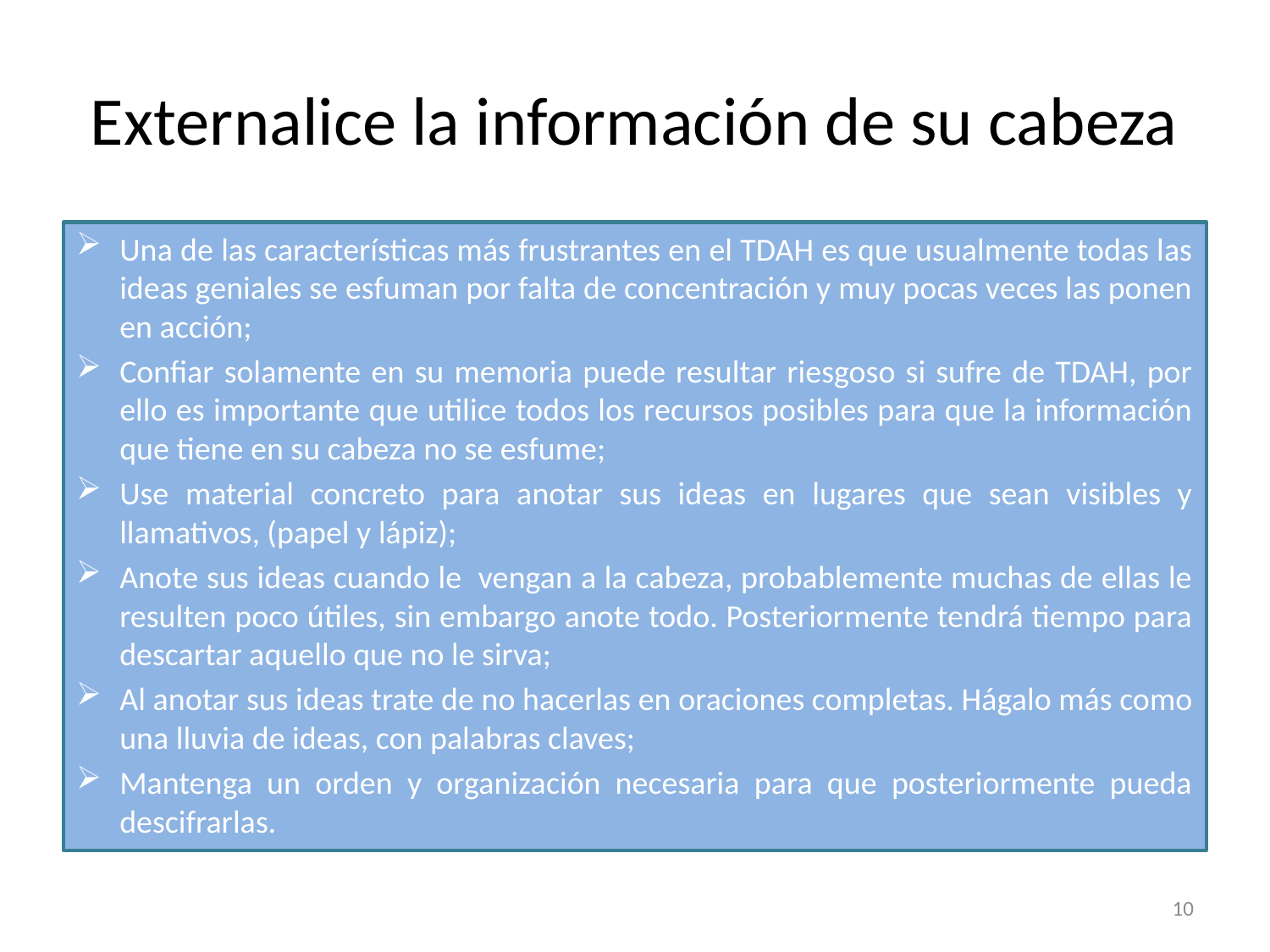

# Externalice la información de su cabeza
Una de las características más frustrantes en el TDAH es que usualmente todas las ideas geniales se esfuman por falta de concentración y muy pocas veces las ponen en acción;
Confiar solamente en su memoria puede resultar riesgoso si sufre de TDAH, por ello es importante que utilice todos los recursos posibles para que la información que tiene en su cabeza no se esfume;
Use material concreto para anotar sus ideas en lugares que sean visibles y llamativos, (papel y lápiz);
Anote sus ideas cuando le  vengan a la cabeza, probablemente muchas de ellas le resulten poco útiles, sin embargo anote todo. Posteriormente tendrá tiempo para descartar aquello que no le sirva;
Al anotar sus ideas trate de no hacerlas en oraciones completas. Hágalo más como una lluvia de ideas, con palabras claves;
Mantenga un orden y organización necesaria para que posteriormente pueda descifrarlas.

10